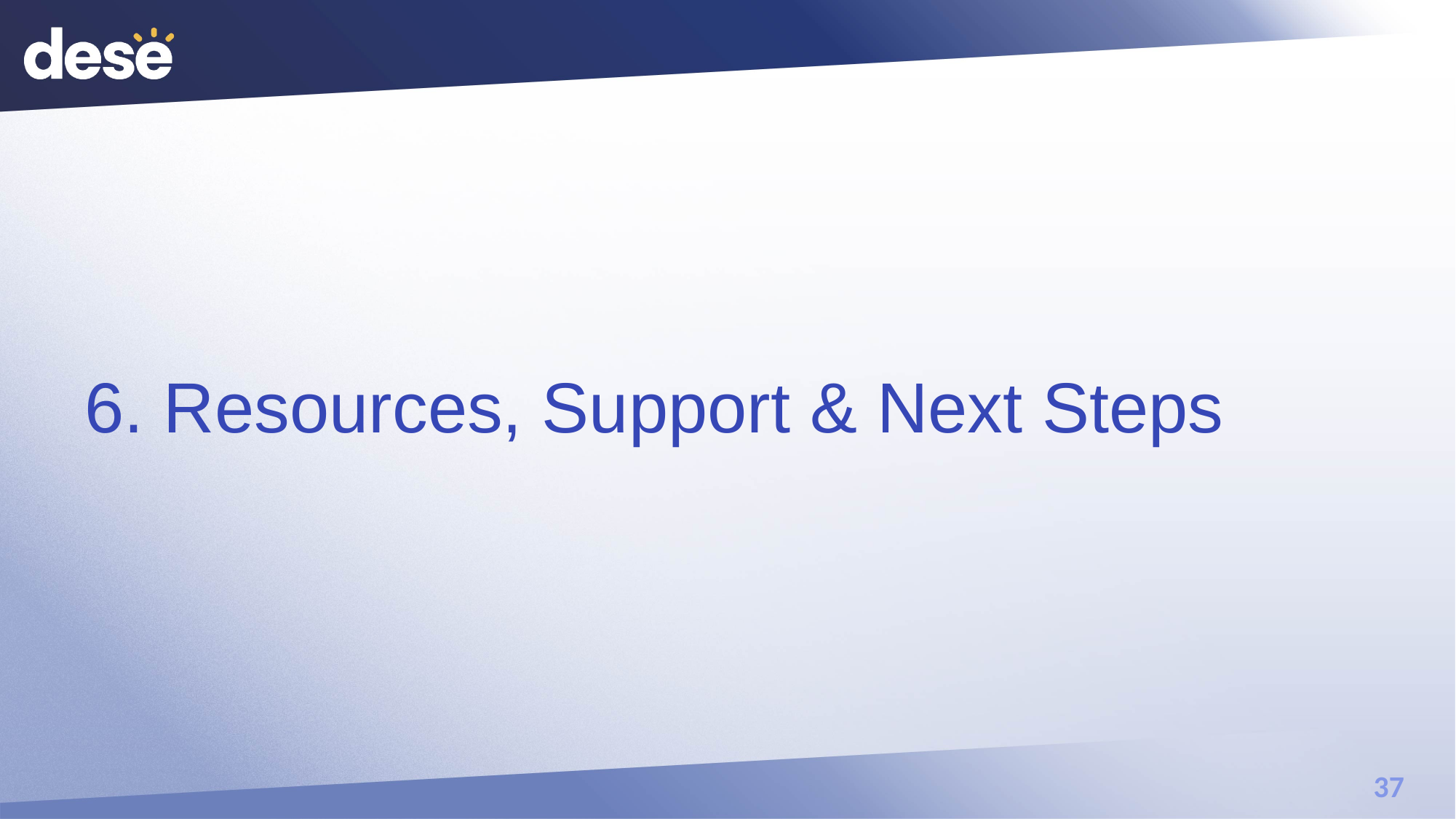

# 6. Resources, Support & Next Steps